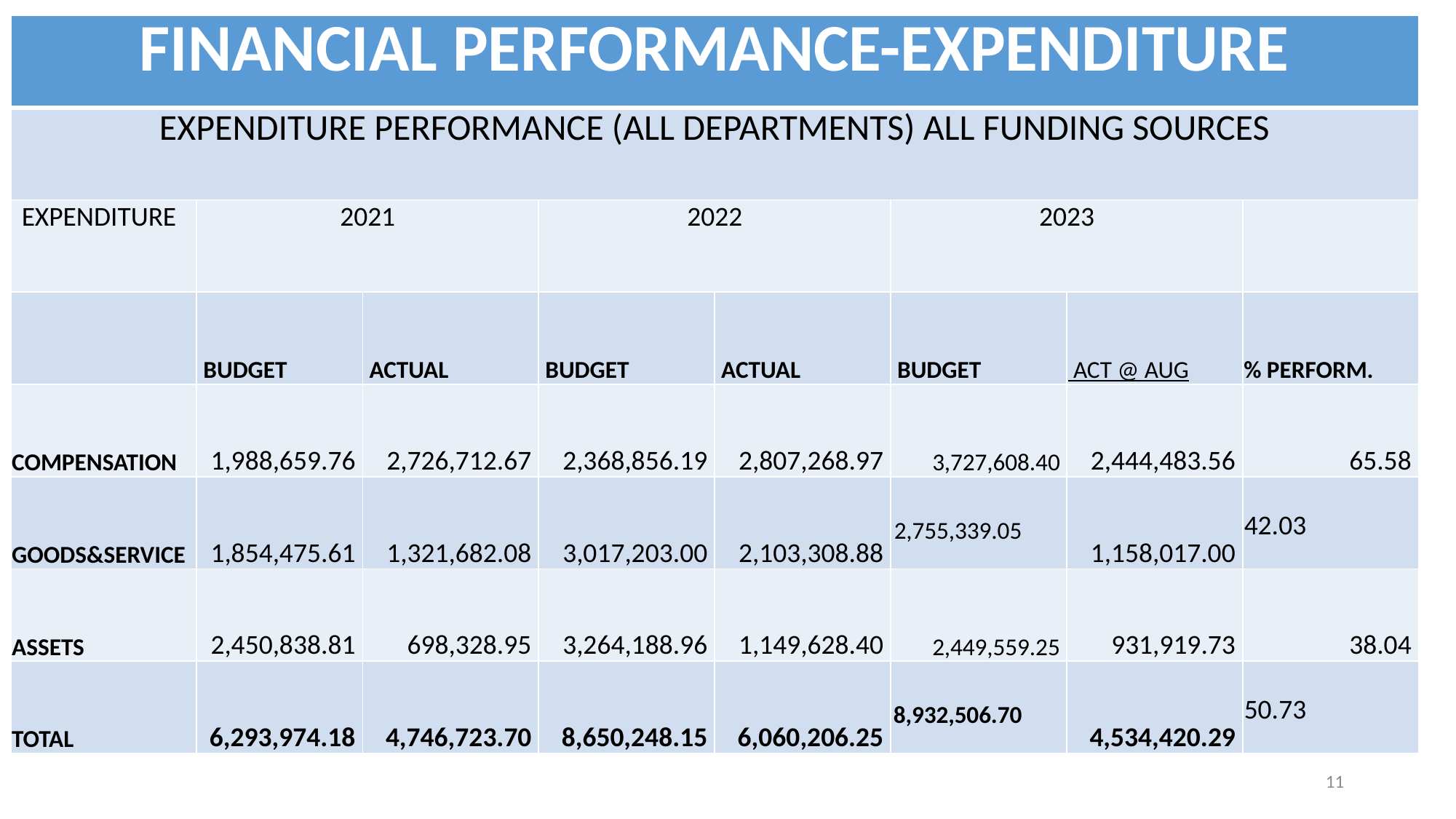

| FINANCIAL PERFORMANCE-EXPENDITURE |  |  |  |  |  |  |  |
| --- | --- | --- | --- | --- | --- | --- | --- |
| EXPENDITURE PERFORMANCE (ALL DEPARTMENTS) ALL FUNDING SOURCES |  |  |  |  |  |  |  |
| EXPENDITURE | 2021 |  | 2022 |  | 2023 |  |  |
|  | BUDGET | ACTUAL | BUDGET | ACTUAL | BUDGET | ACT @ AUG | % PERFORM. |
| COMPENSATION | 1,988,659.76 | 2,726,712.67 | 2,368,856.19 | 2,807,268.97 | 3,727,608.40 | 2,444,483.56 | 65.58 |
| GOODS&SERVICE | 1,854,475.61 | 1,321,682.08 | 3,017,203.00 | 2,103,308.88 | 2,755,339.05 | 1,158,017.00 | 42.03 |
| ASSETS | 2,450,838.81 | 698,328.95 | 3,264,188.96 | 1,149,628.40 | 2,449,559.25 | 931,919.73 | 38.04 |
| TOTAL | 6,293,974.18 | 4,746,723.70 | 8,650,248.15 | 6,060,206.25 | 8,932,506.70 | 4,534,420.29 | 50.73 |
11